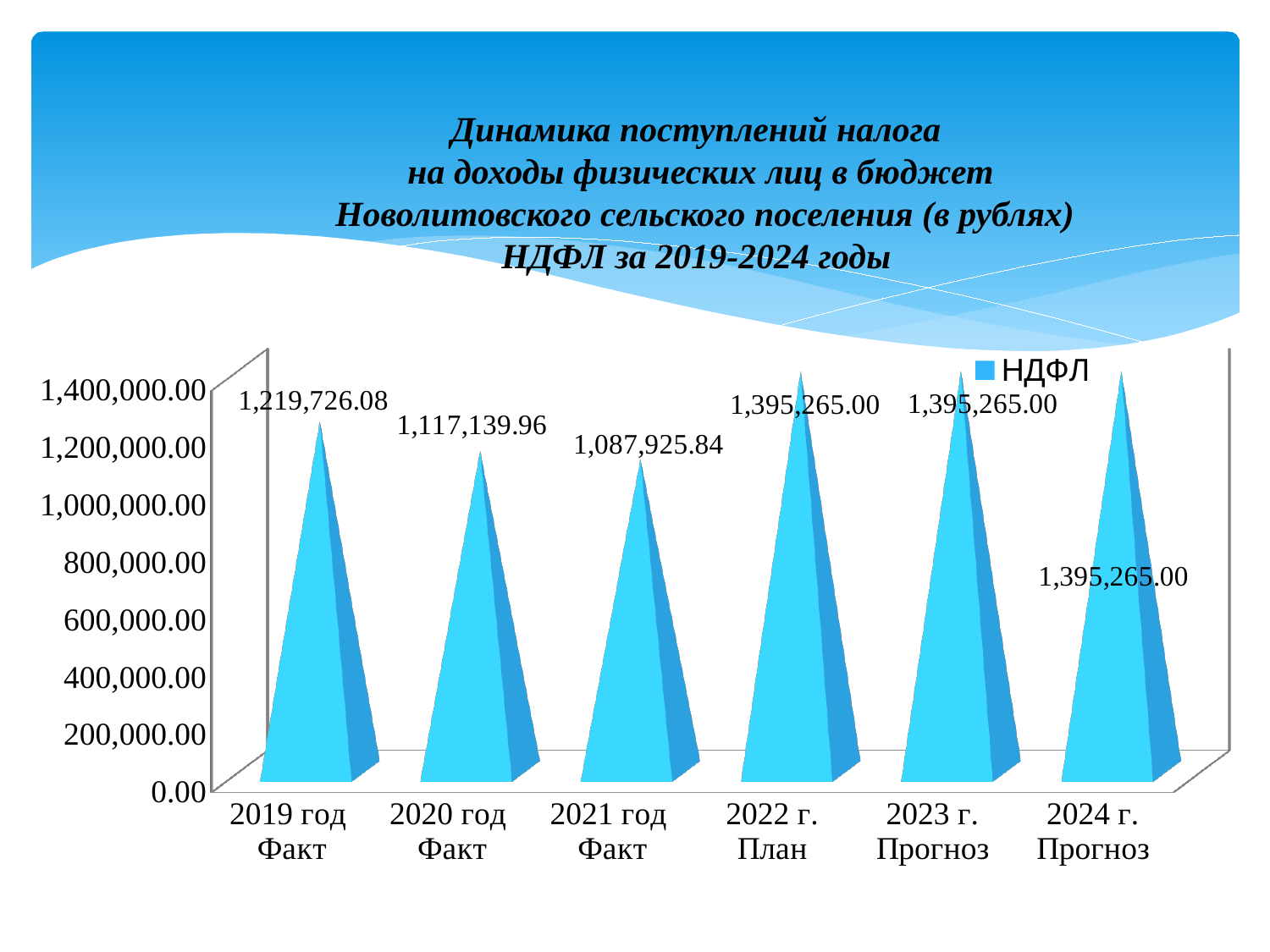

# Динамика поступлений налога на доходы физических лиц в бюджет Новолитовского сельского поселения (в рублях) НДФЛ за 2019-2024 годы

[unsupported chart]